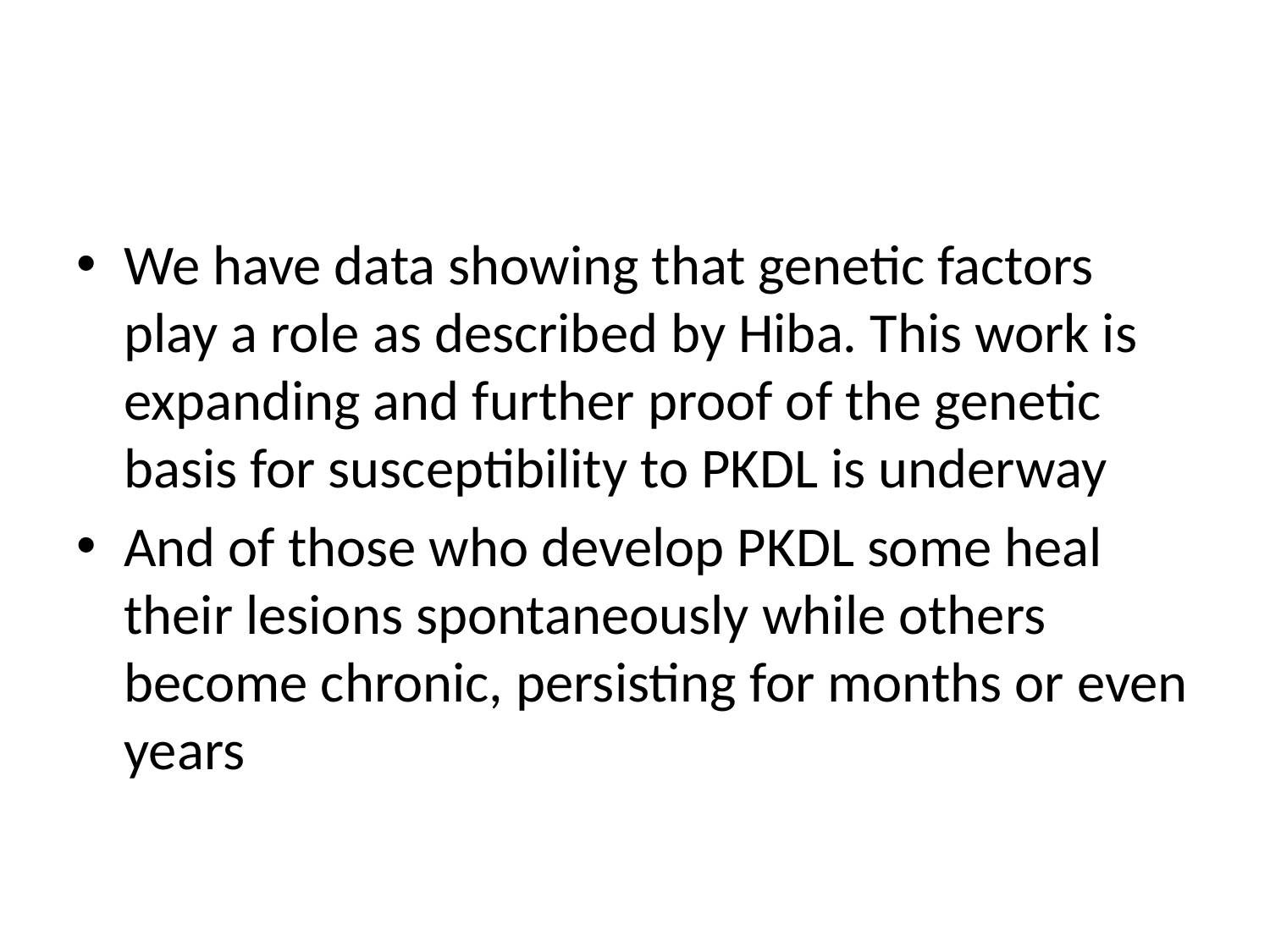

#
We have data showing that genetic factors play a role as described by Hiba. This work is expanding and further proof of the genetic basis for susceptibility to PKDL is underway
And of those who develop PKDL some heal their lesions spontaneously while others become chronic, persisting for months or even years